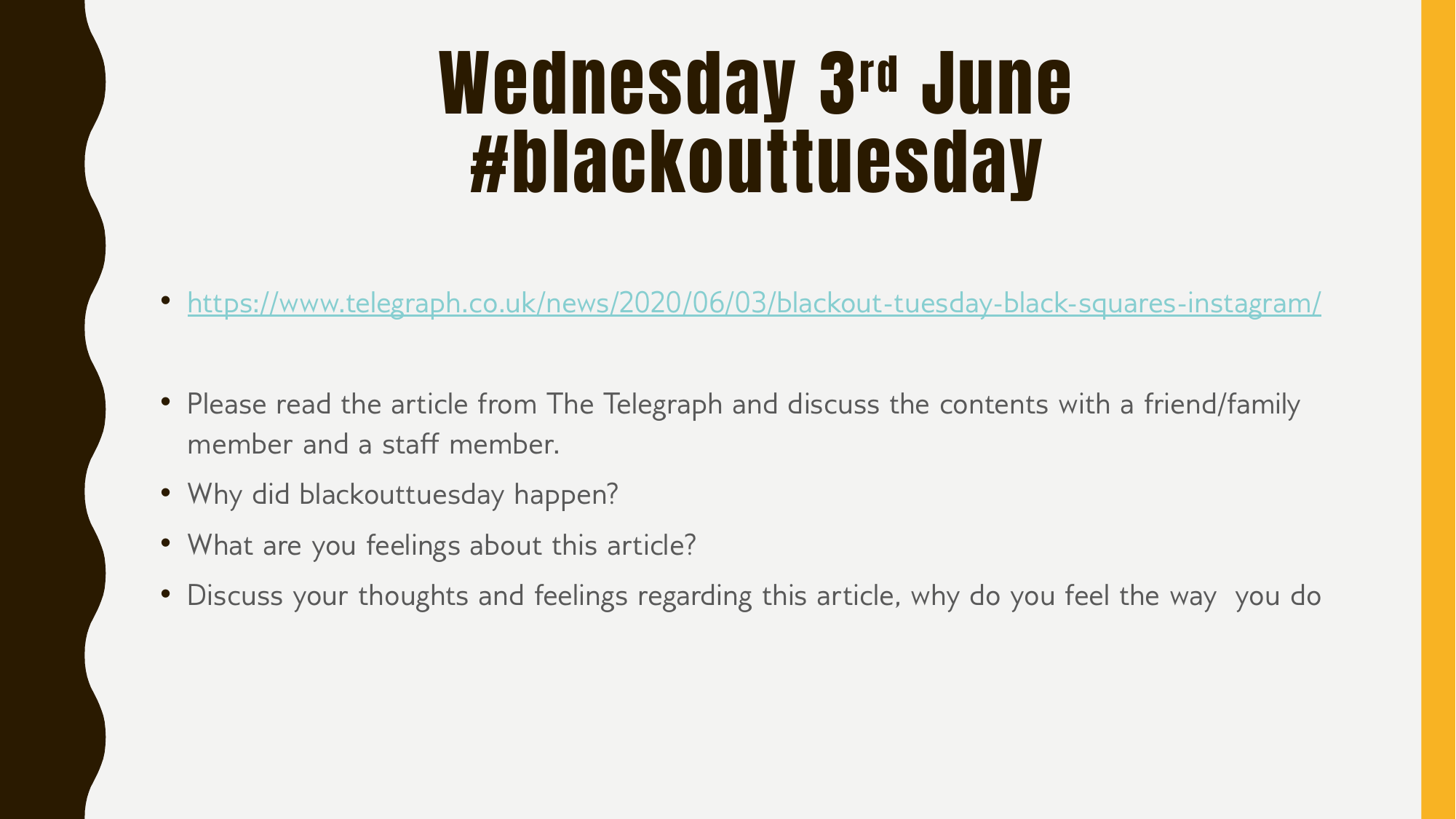

# Wednesday 3rd June #blackouttuesday
https://www.telegraph.co.uk/news/2020/06/03/blackout-tuesday-black-squares-instagram/

Please read the article from The Telegraph and discuss the contents with a friend/family member and a staff member.
Why did blackouttuesday happen?
What are you feelings about this article?
Discuss your thoughts and feelings regarding this article, why do you feel the way  you do